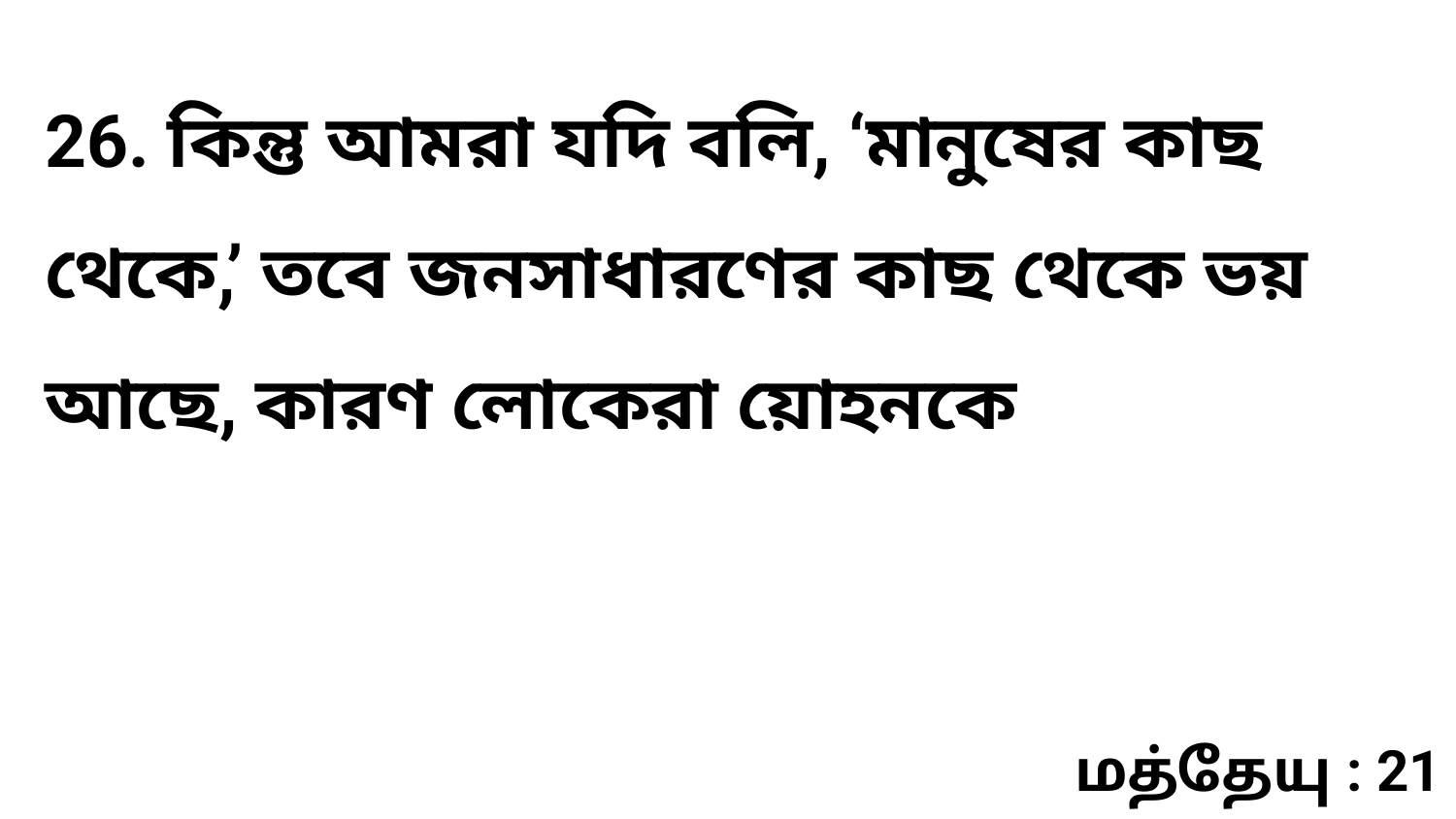

26. কিন্তু আমরা যদি বলি, ‘মানুষের কাছ থেকে,’ তবে জনসাধারণের কাছ থেকে ভয় আছে, কারণ লোকেরা য়োহনকে
மத்தேயு : 21